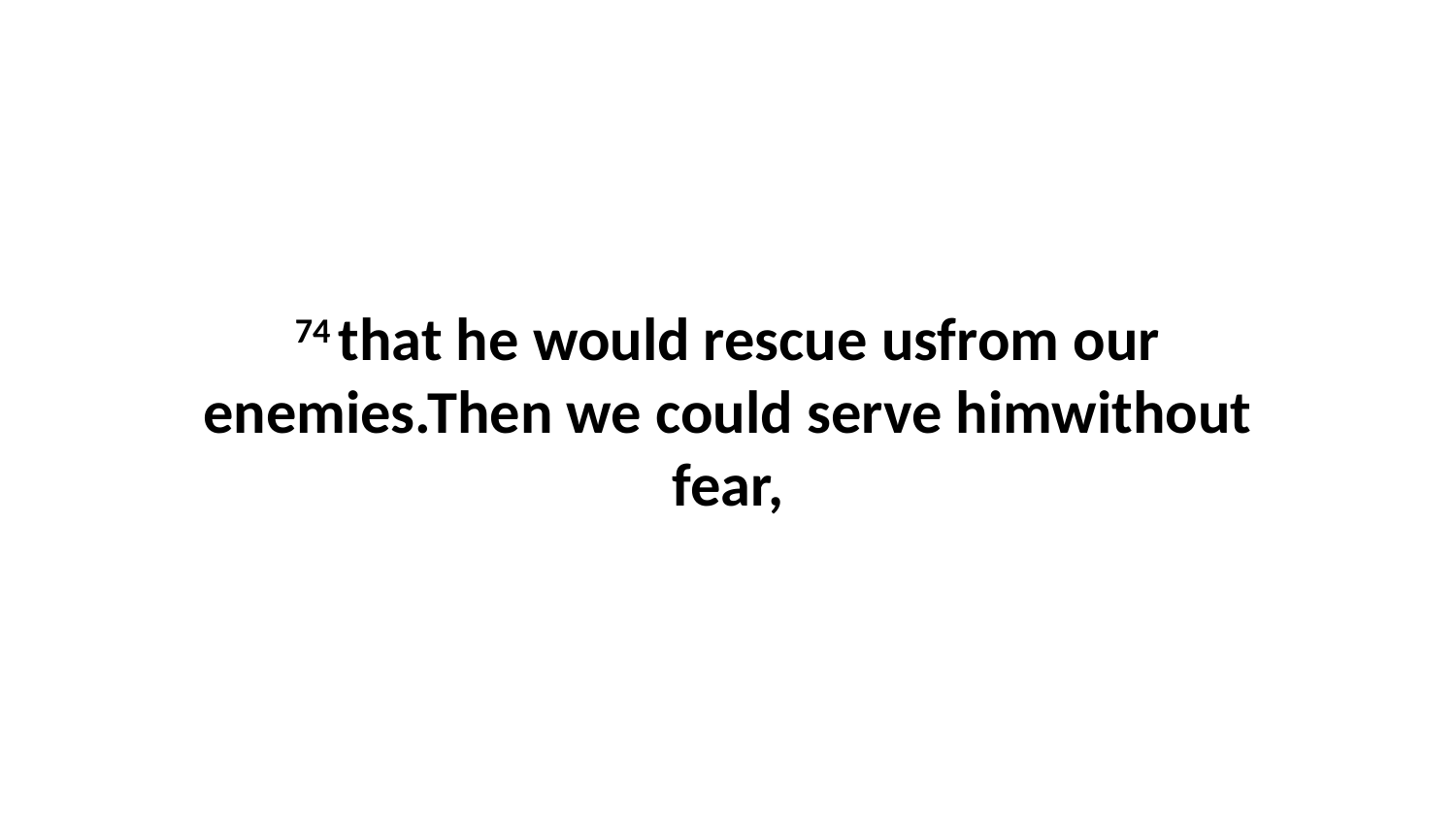

74 that he would rescue usfrom our enemies.Then we could serve himwithout fear,